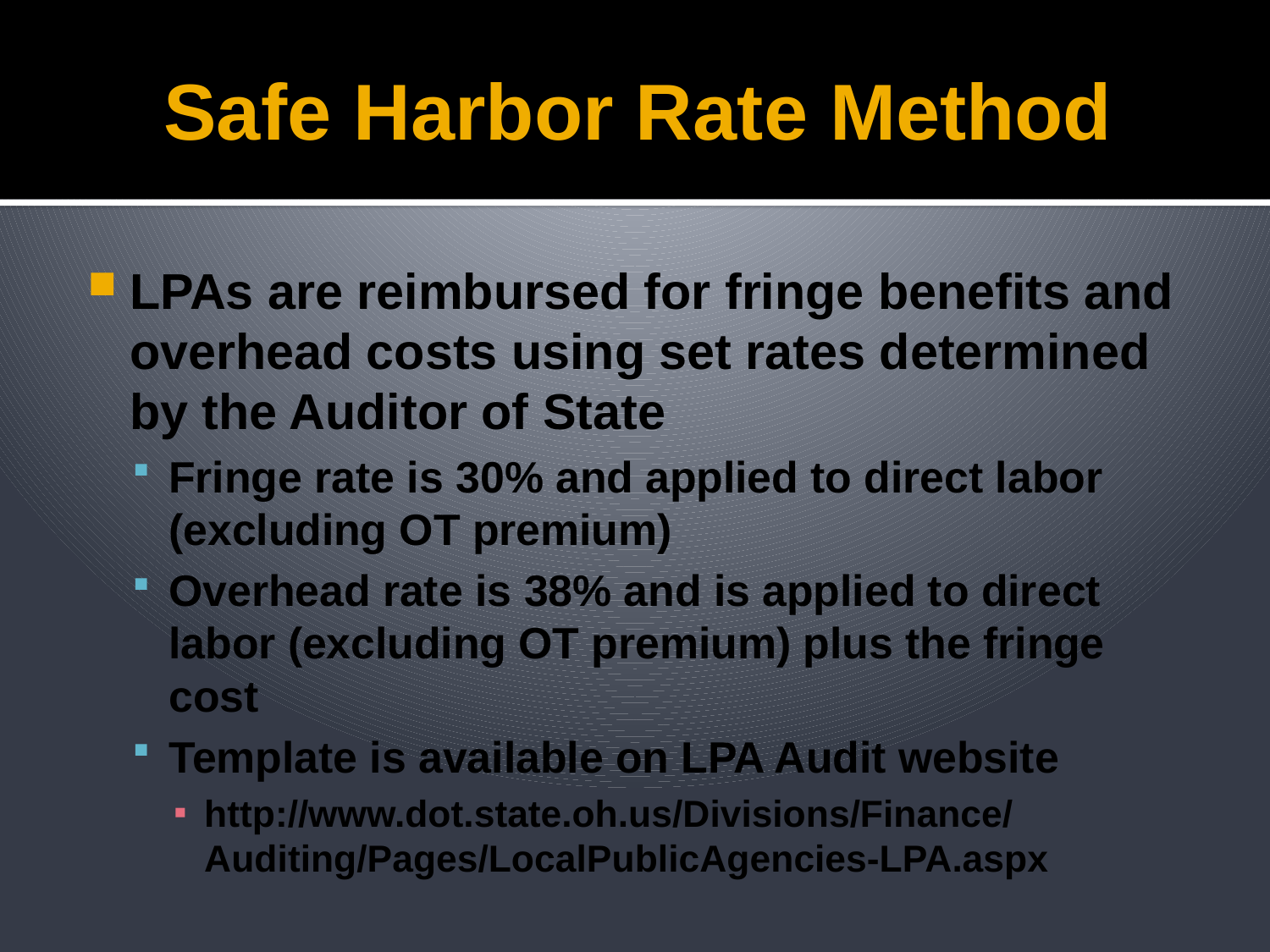

# Safe Harbor Rate Method
LPAs are reimbursed for fringe benefits and overhead costs using set rates determined by the Auditor of State
Fringe rate is 30% and applied to direct labor (excluding OT premium)
Overhead rate is 38% and is applied to direct labor (excluding OT premium) plus the fringe cost
Template is available on LPA Audit website
http://www.dot.state.oh.us/Divisions/Finance/Auditing/Pages/LocalPublicAgencies-LPA.aspx